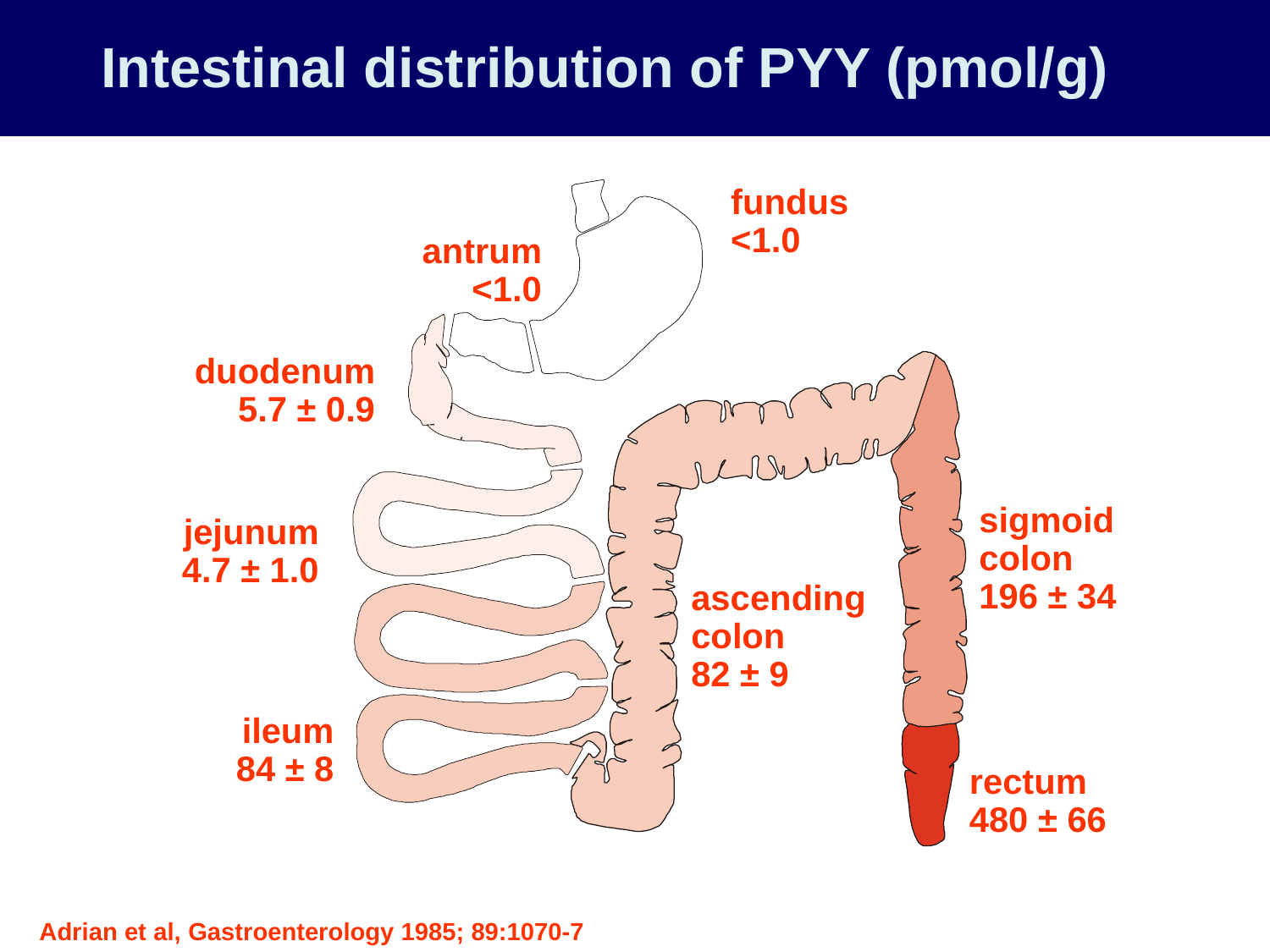

Intestinal distribution of PYY (pmol/g)

fundus
<1.0

antrum
<1.0

duodenum
5.7 ± 0.9

sigmoid
colon
196 ± 34
jejunum
4.7 ± 1.0
ascending
colon
82 ± 9

ileum
84 ± 8

rectum
480 ± 66
Adrian et al, Gastroenterology 1985; 89:1070-7